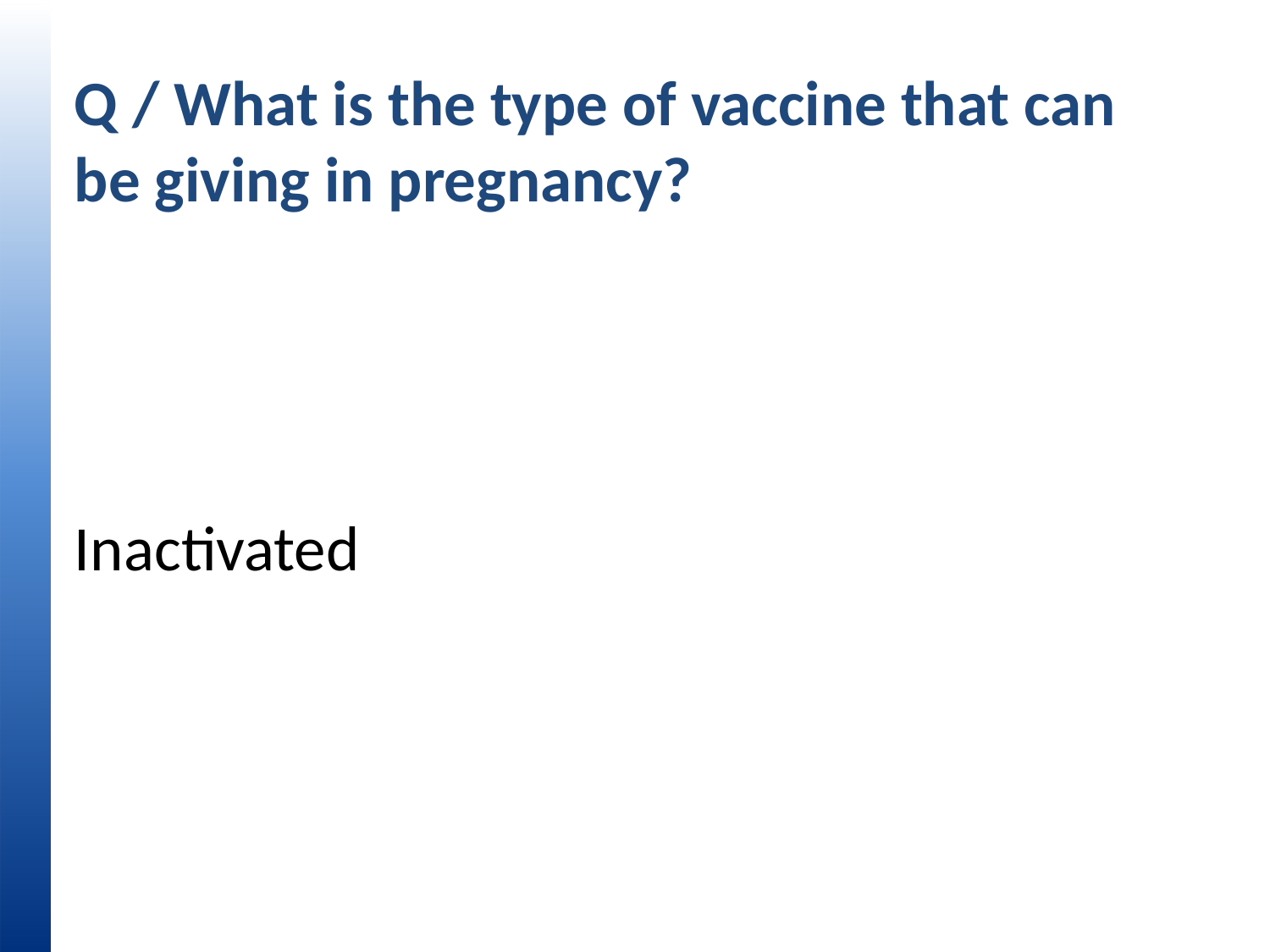

# Q / What is the type of vaccine that can be giving in pregnancy?
Inactivated